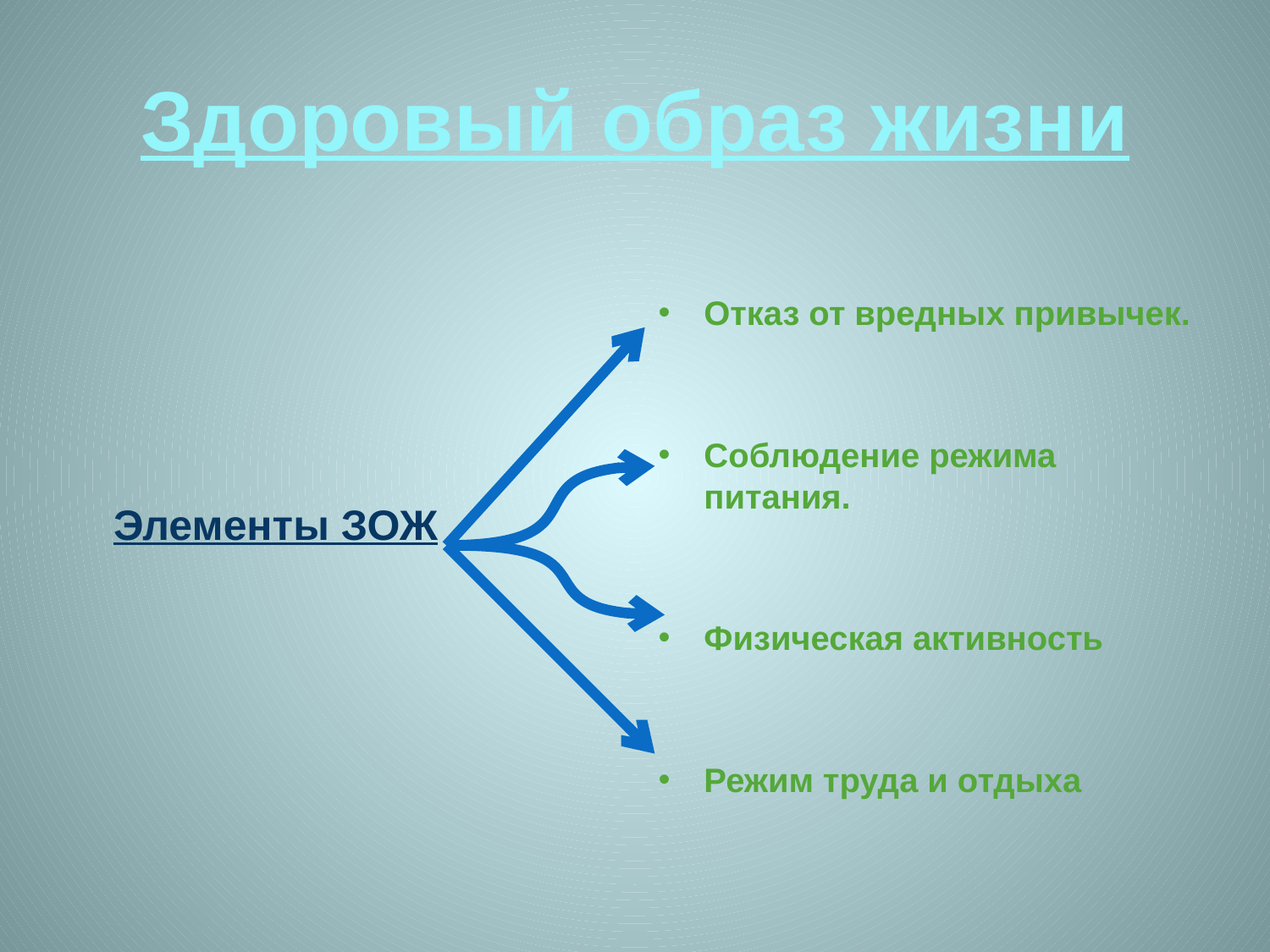

# Здоровый образ жизни

   Элементы ЗОЖ

Отказ от вредных привычек.

Соблюдение режима питания.

Физическая активность

Режим труда и отдыха